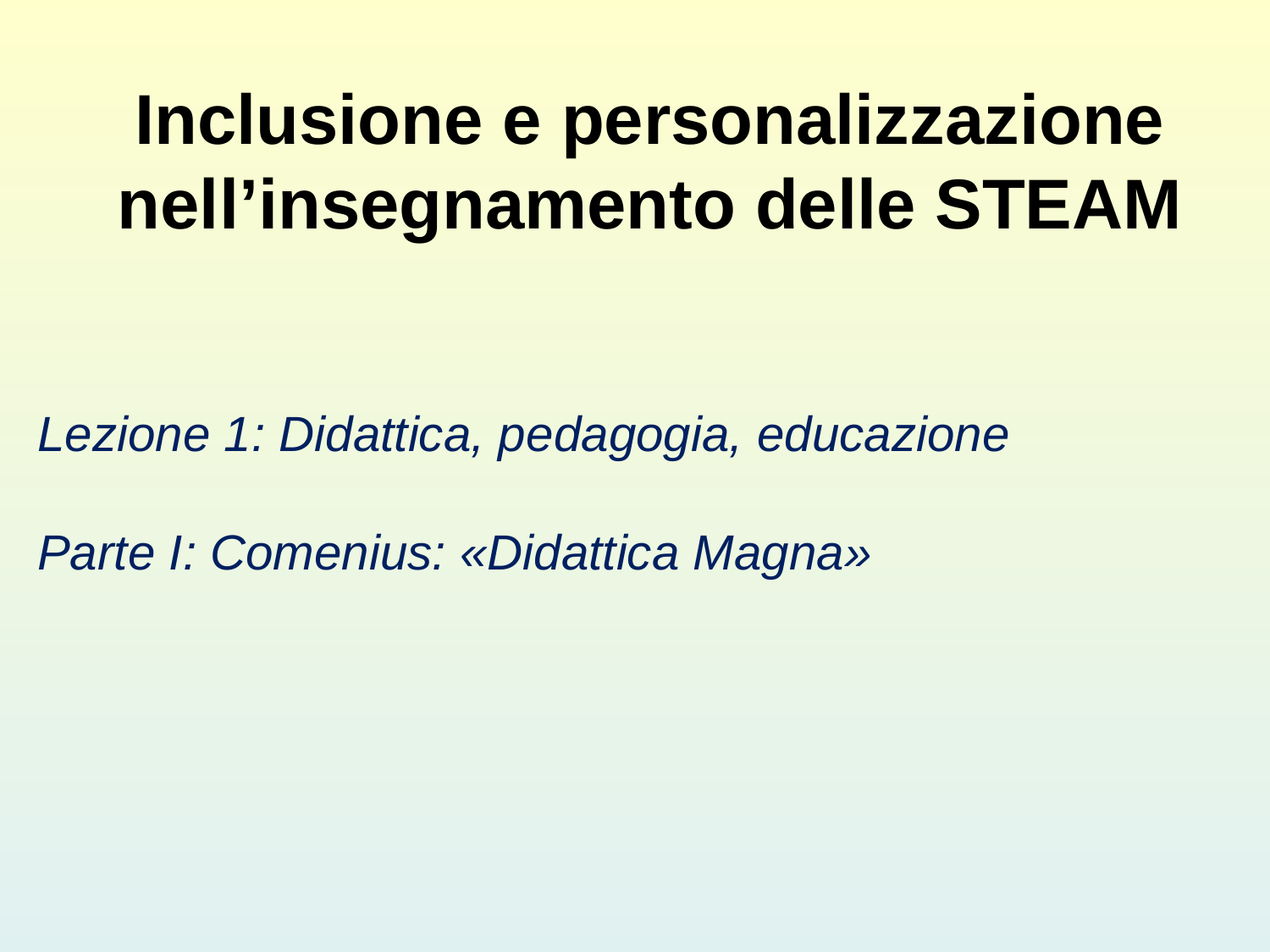

# Inclusione e personalizzazione nell’insegnamento delle STEAM
Lezione 1: Didattica, pedagogia, educazione

Parte I: Comenius: «Didattica Magna»